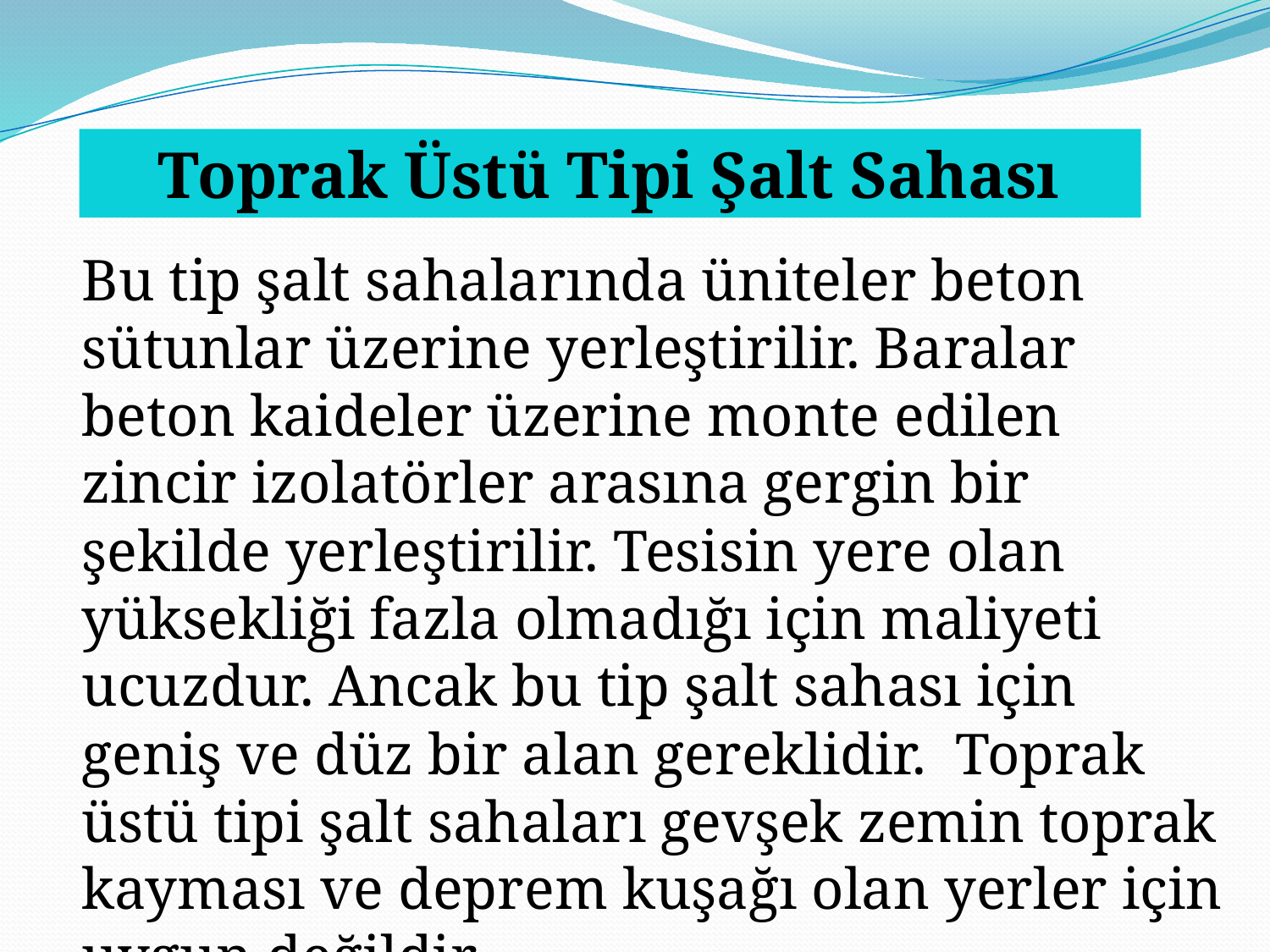

Toprak Üstü Tipi Şalt Sahası
Bu tip şalt sahalarında üniteler beton sütunlar üzerine yerleştirilir. Baralar beton kaideler üzerine monte edilen zincir izolatörler arasına gergin bir şekilde yerleştirilir. Tesisin yere olan yüksekliği fazla olmadığı için maliyeti ucuzdur. Ancak bu tip şalt sahası için geniş ve düz bir alan gereklidir.  Toprak üstü tipi şalt sahaları gevşek zemin toprak kayması ve deprem kuşağı olan yerler için uygun değildir.